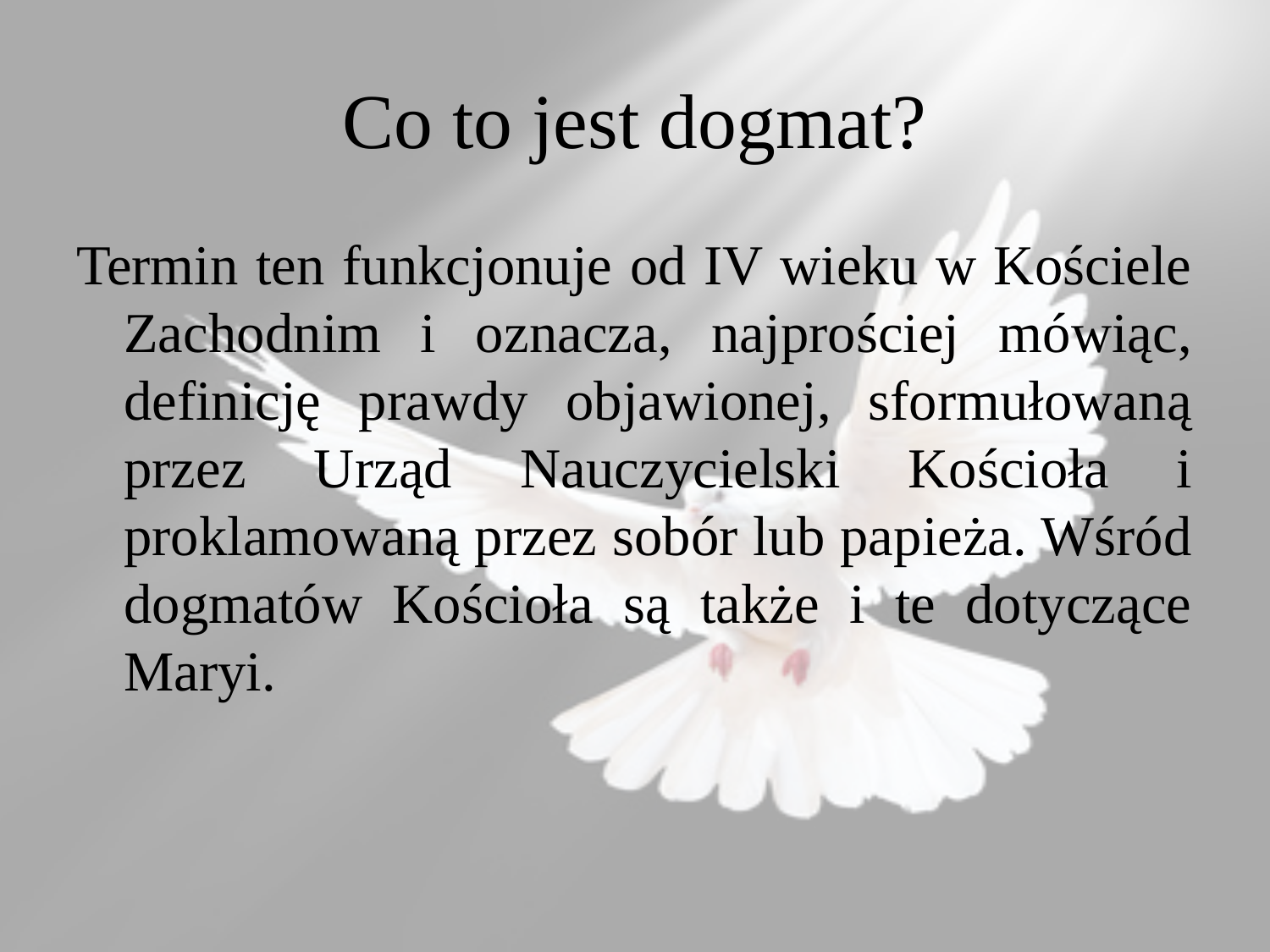

# Co to jest dogmat?
Termin ten funkcjonuje od IV wieku w Kościele Zachodnim i oznacza, najprościej mówiąc, definicję prawdy objawionej, sformułowaną przez Urząd Nauczycielski Kościoła i proklamowaną przez sobór lub papieża. Wśród dogmatów Kościoła są także i te dotyczące Maryi.